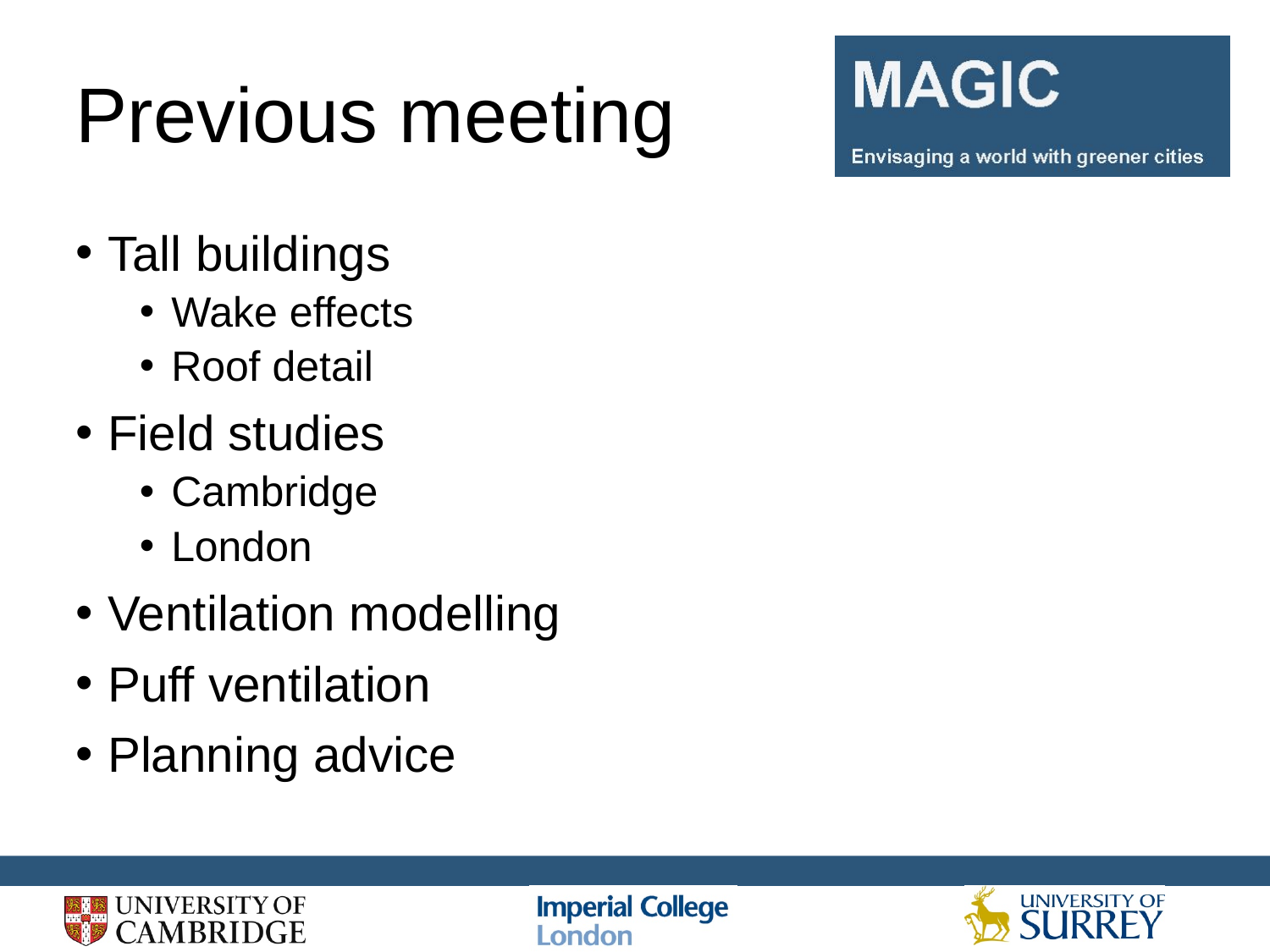

# Previous meeting
Tall buildings
Wake effects
Roof detail
Field studies
Cambridge
London
Ventilation modelling
Puff ventilation
Planning advice